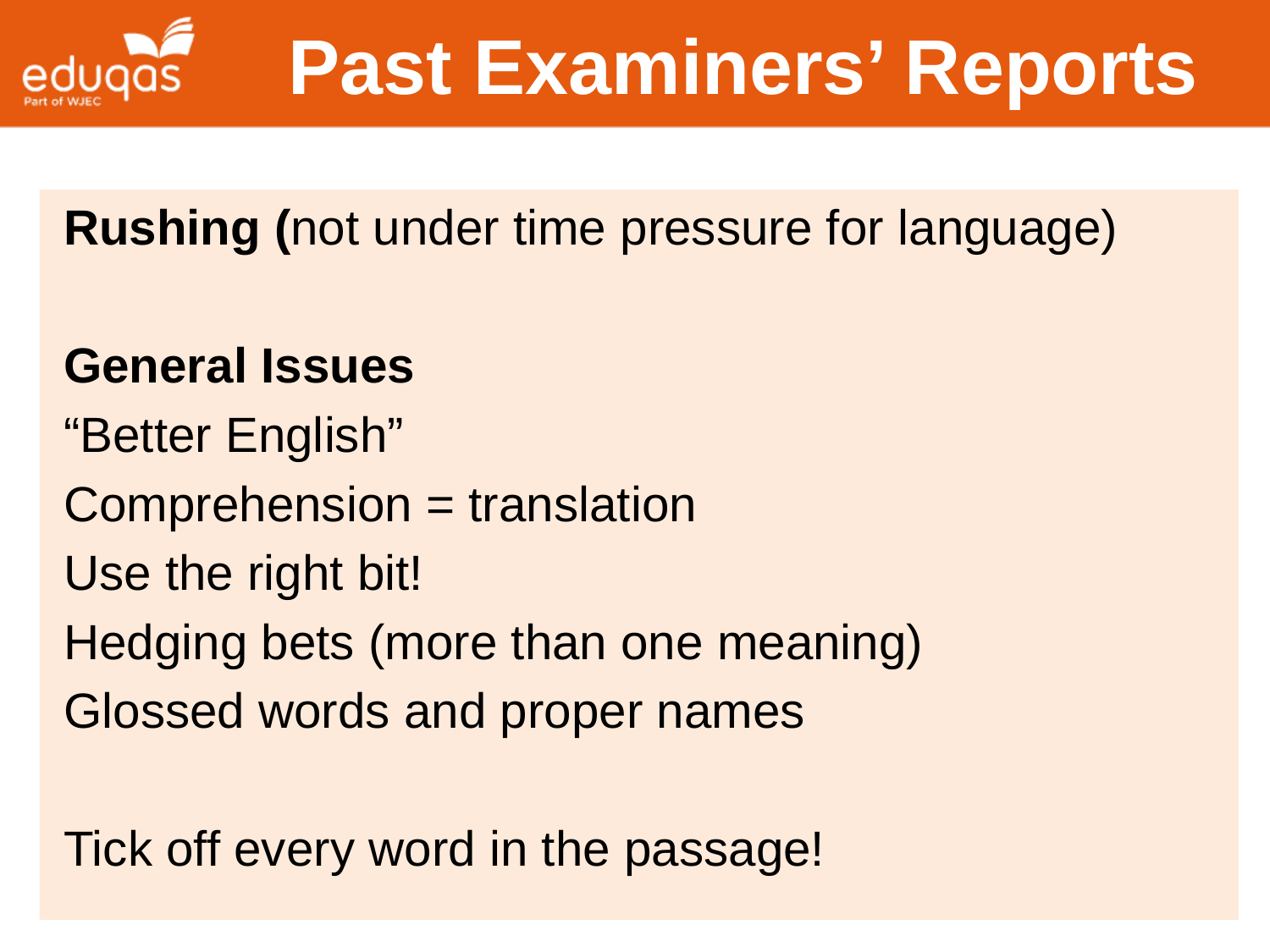

# Past Examiners’ Reports
Rushing (not under time pressure for language)

General Issues
“Better English”
Comprehension = translation
Use the right bit!
Hedging bets (more than one meaning)
Glossed words and proper names

Tick off every word in the passage!